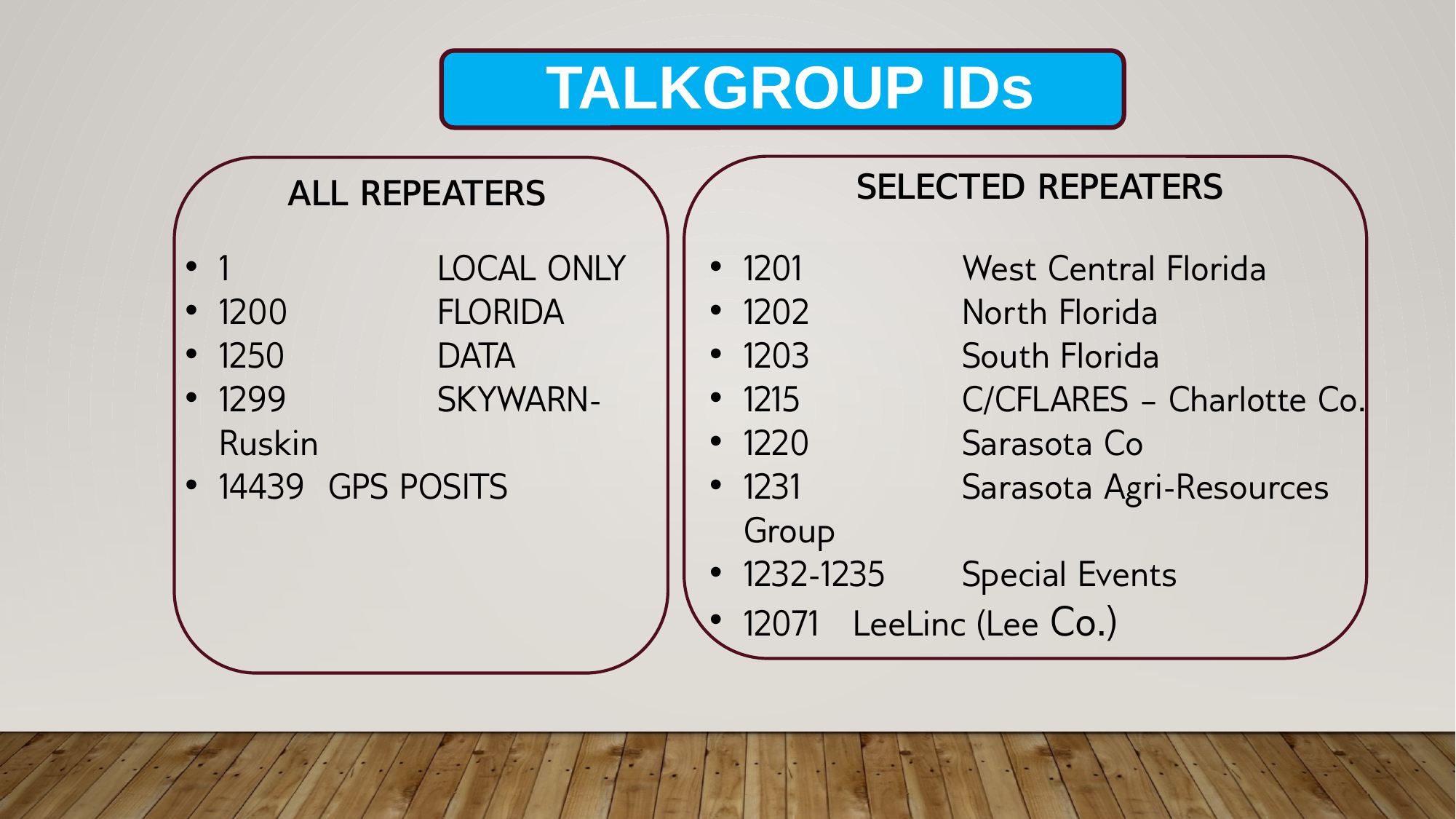

TALKGROUP IDs

SELECTED REPEATERS
ALL REPEATERS
1    		LOCAL ONLY
1200		FLORIDA
1250		DATA
1299		SKYWARN-Ruskin
14439	GPS POSITS

1201		West Central Florida
1202		North Florida
1203		South Florida
1215		C/CFLARES – Charlotte Co.
1220		Sarasota Co
1231		Sarasota Agri-Resources Group
1232-1235	Special Events
12071	LeeLinc (Lee Co.)